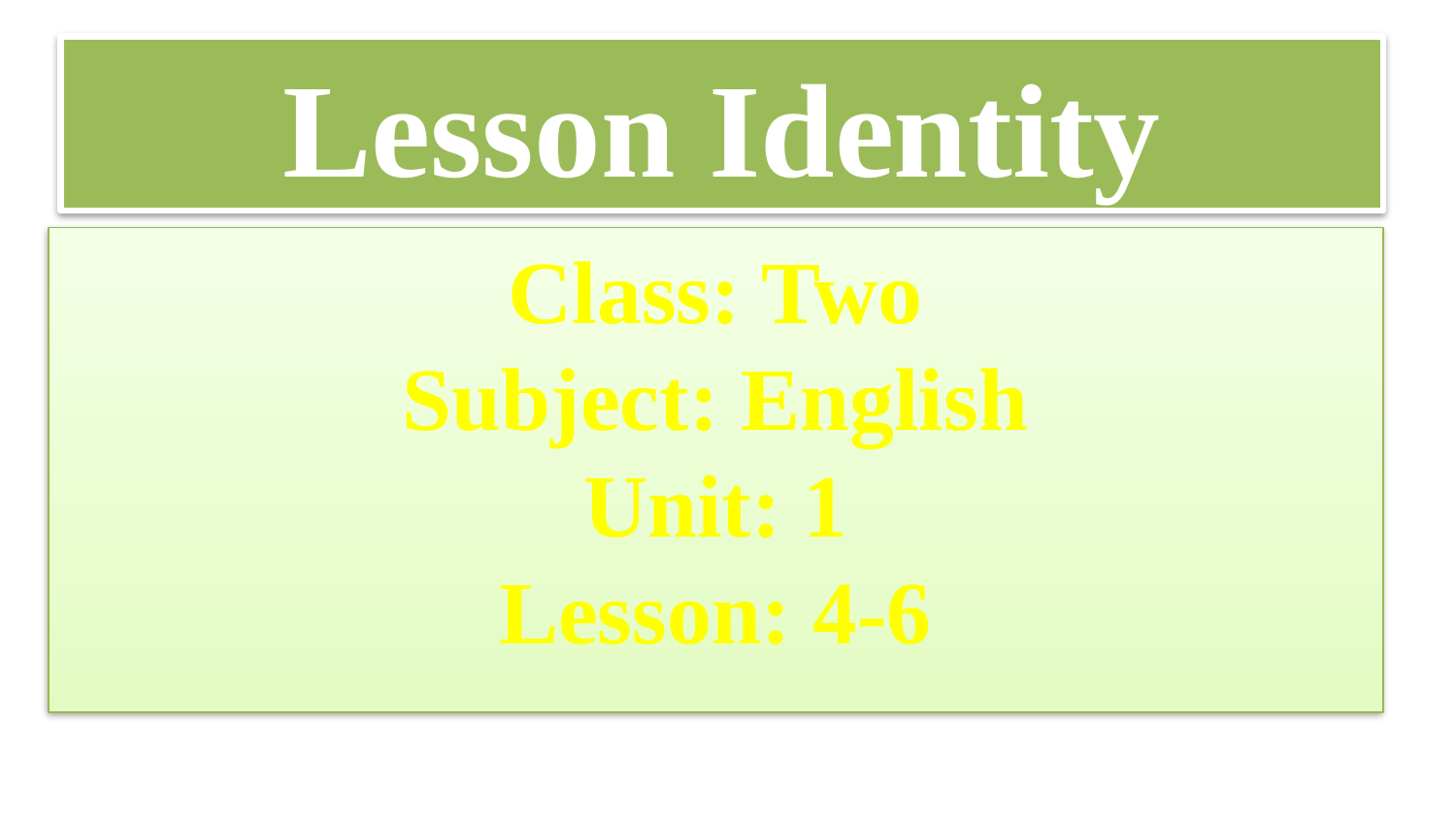

Lesson Identity
Class: Two
Subject: English
Unit: 1
Lesson: 4-6